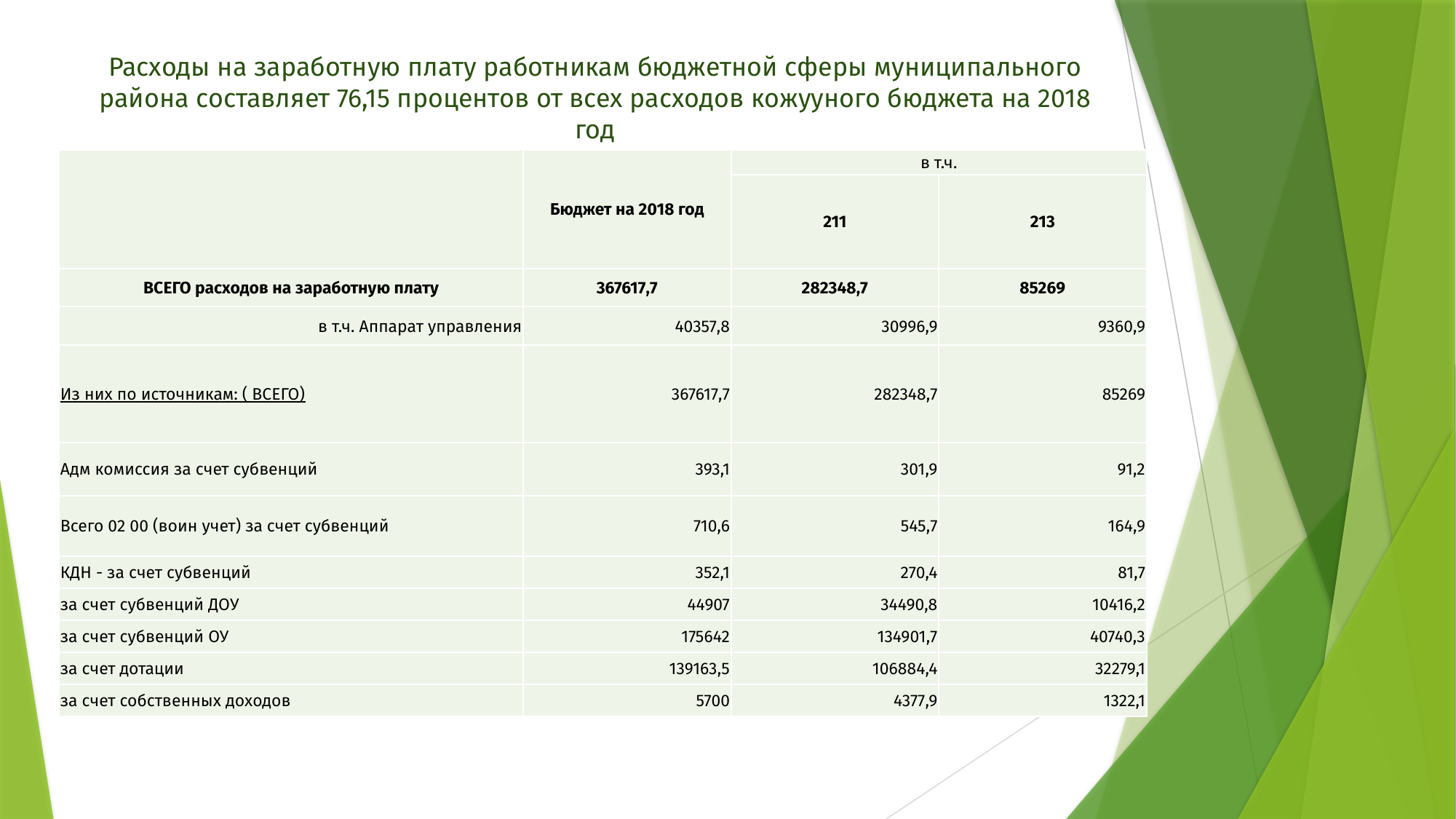

# Расходы на заработную плату работникам бюджетной сферы муниципального района составляет 76,15 процентов от всех расходов кожууного бюджета на 2018 год
|  | Бюджет на 2018 год | в т.ч. |  |
| --- | --- | --- | --- |
|  |  | 211 | 213 |
| ВСЕГО расходов на заработную плату | 367617,7 | 282348,7 | 85269 |
| в т.ч. Аппарат управления | 40357,8 | 30996,9 | 9360,9 |
| Из них по источникам: ( ВСЕГО) | 367617,7 | 282348,7 | 85269 |
| Адм комиссия за счет субвенций | 393,1 | 301,9 | 91,2 |
| Всего 02 00 (воин учет) за счет субвенций | 710,6 | 545,7 | 164,9 |
| КДН - за счет субвенций | 352,1 | 270,4 | 81,7 |
| за счет субвенций ДОУ | 44907 | 34490,8 | 10416,2 |
| за счет субвенций ОУ | 175642 | 134901,7 | 40740,3 |
| за счет дотации | 139163,5 | 106884,4 | 32279,1 |
| за счет собственных доходов | 5700 | 4377,9 | 1322,1 |